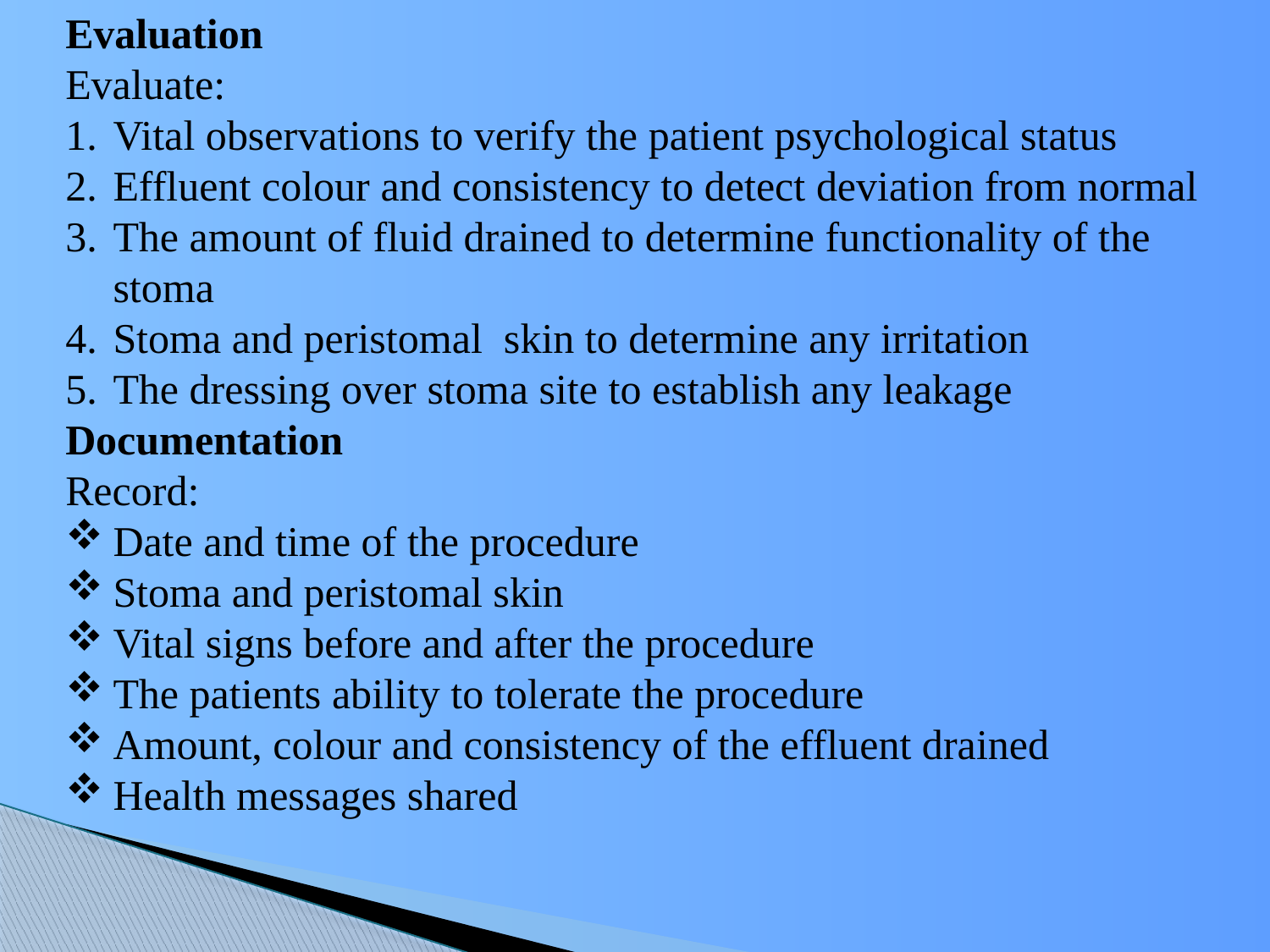

Evaluation
Evaluate:
Vital observations to verify the patient psychological status
Effluent colour and consistency to detect deviation from normal
The amount of fluid drained to determine functionality of the stoma
Stoma and peristomal  skin to determine any irritation
The dressing over stoma site to establish any leakage
Documentation
Record:
Date and time of the procedure
Stoma and peristomal skin
Vital signs before and after the procedure
The patients ability to tolerate the procedure
Amount, colour and consistency of the effluent drained
Health messages shared